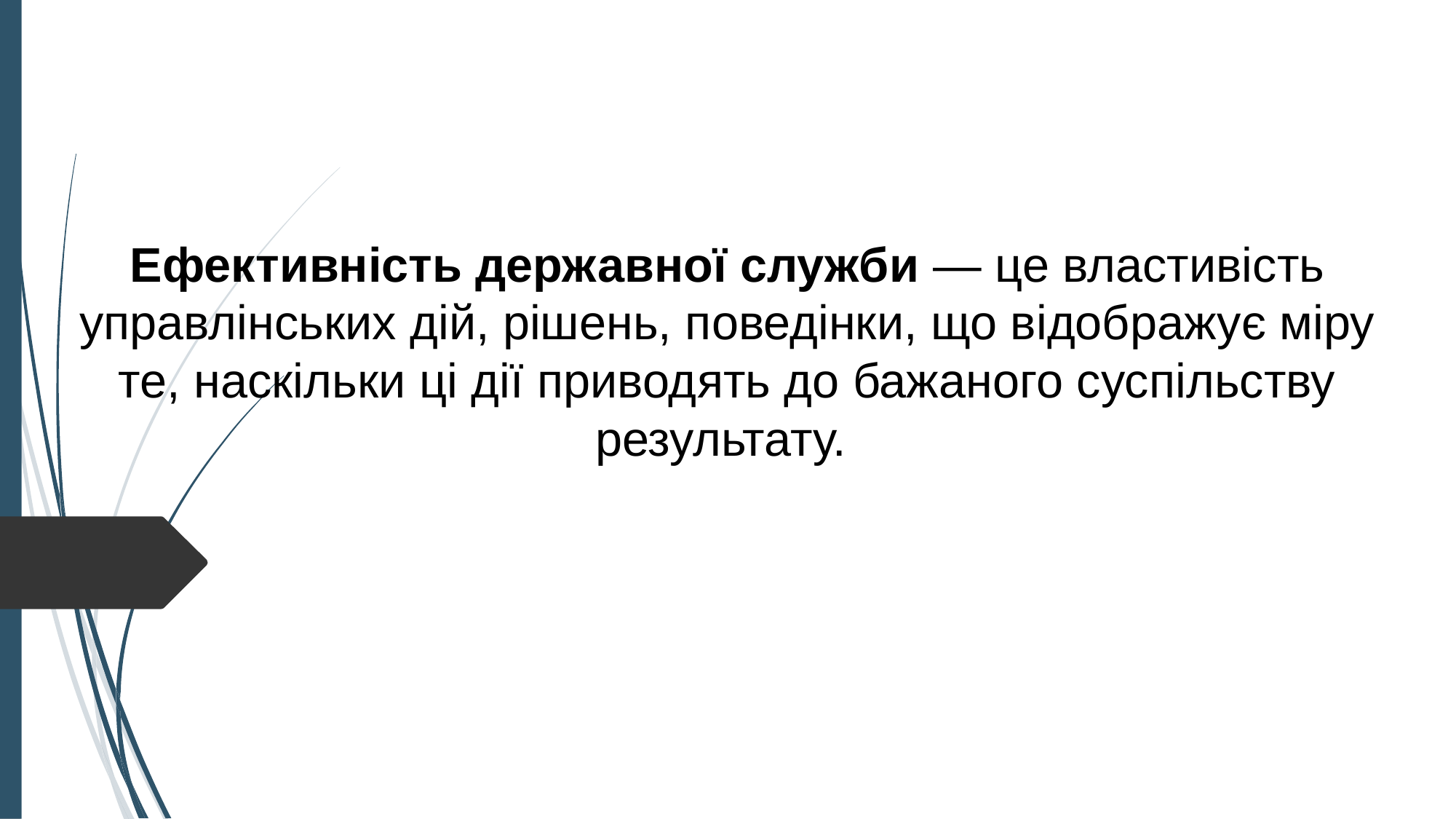

Ефективність державної служби — це властивість управлінських дій, рішень, поведінки, що відображує міру те, наскільки ці дії приводять до бажаного суспільству результату.